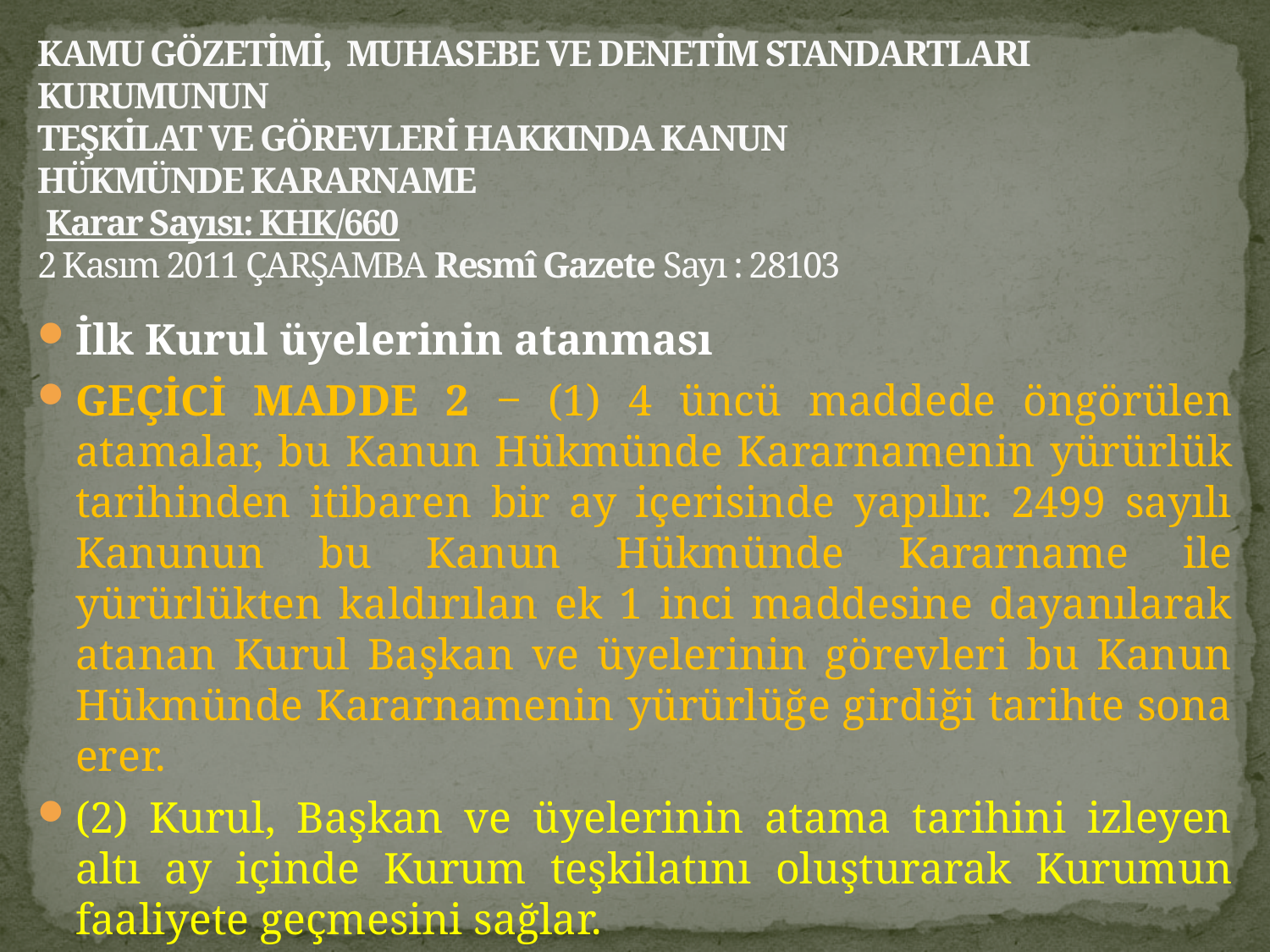

KAMU GÖZETİMİ,  MUHASEBE VE DENETİM STANDARTLARI KURUMUNUN
TEŞKİLAT VE GÖREVLERİ HAKKINDA KANUN
HÜKMÜNDE KARARNAME
 Karar Sayısı: KHK/660
2 Kasım 2011 ÇARŞAMBA Resmî Gazete Sayı : 28103
İlk Kurul üyelerinin atanması
GEÇİCİ MADDE 2 ‒ (1) 4 üncü maddede öngörülen atamalar, bu Kanun Hükmünde Kararnamenin yürürlük tarihinden itibaren bir ay içerisinde yapılır. 2499 sayılı Kanunun bu Kanun Hükmünde Kararname ile yürürlükten kaldırılan ek 1 inci maddesine dayanılarak atanan Kurul Başkan ve üyelerinin görevleri bu Kanun Hükmünde Kararnamenin yürürlüğe girdiği tarihte sona erer.
(2) Kurul, Başkan ve üyelerinin atama tarihini izleyen altı ay içinde Kurum teşkilatını oluşturarak Kurumun faaliyete geçmesini sağlar.